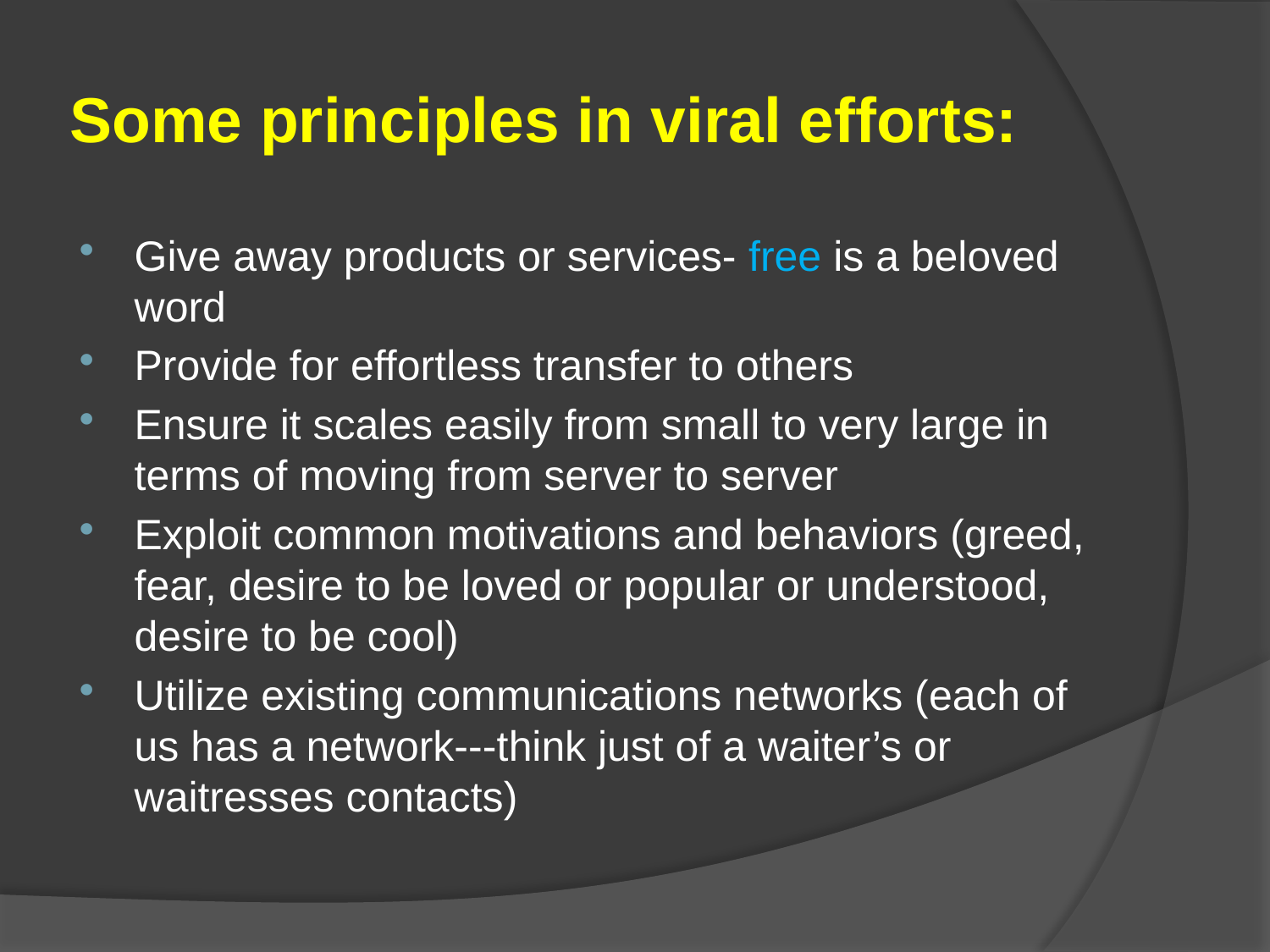

# Some principles in viral efforts:
Give away products or services- free is a beloved word
Provide for effortless transfer to others
Ensure it scales easily from small to very large in terms of moving from server to server
Exploit common motivations and behaviors (greed, fear, desire to be loved or popular or understood, desire to be cool)
Utilize existing communications networks (each of us has a network---think just of a waiter’s or waitresses contacts)